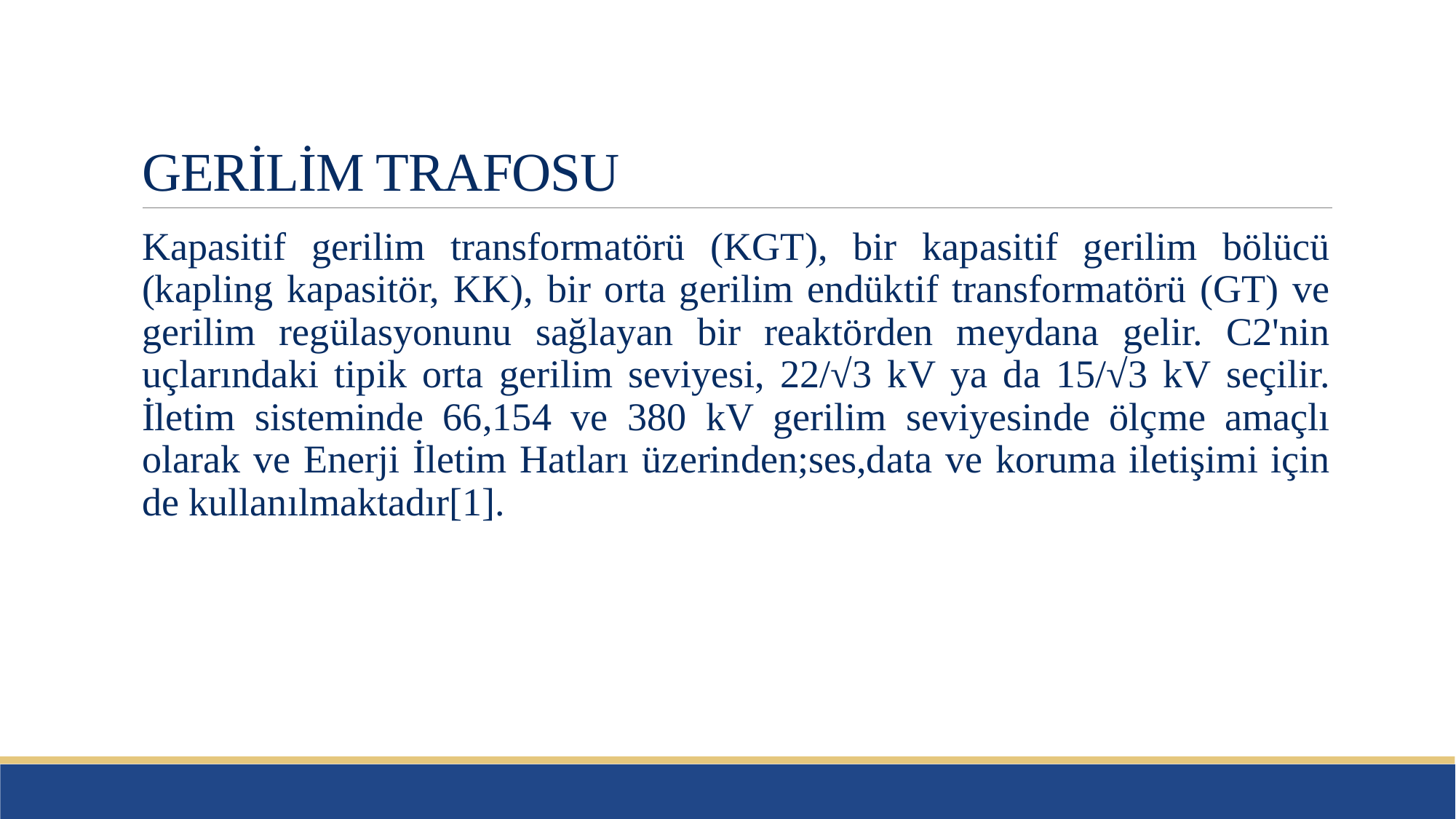

# GERİLİM TRAFOSU
Kapasitif gerilim transformatörü (KGT), bir kapasitif gerilim bölücü (kapling kapasitör, KK), bir orta gerilim endüktif transformatörü (GT) ve gerilim regülasyonunu sağlayan bir reaktörden meydana gelir. C2'nin uçlarındaki tipik orta gerilim seviyesi, 22/√3 kV ya da 15/√3 kV seçilir. İletim sisteminde 66,154 ve 380 kV gerilim seviyesinde ölçme amaçlı olarak ve Enerji İletim Hatları üzerinden;ses,data ve koruma iletişimi için de kullanılmaktadır[1].